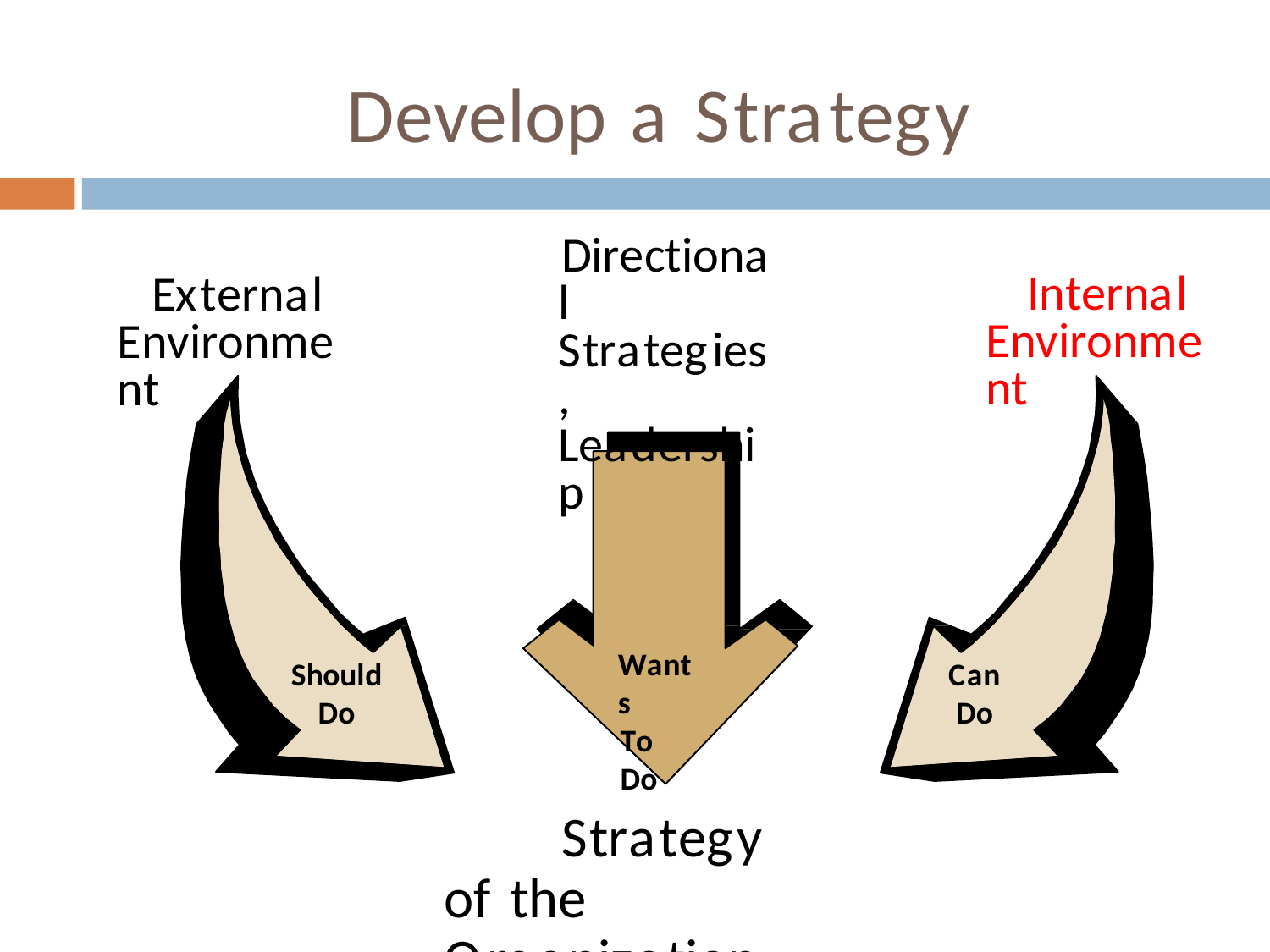

# Develop a Strategy
Directional Strategies, Leadership
Internal Environment
External Environment

Wants
To Do
Should
Do
Can
Do
Strategy
of	the Organization